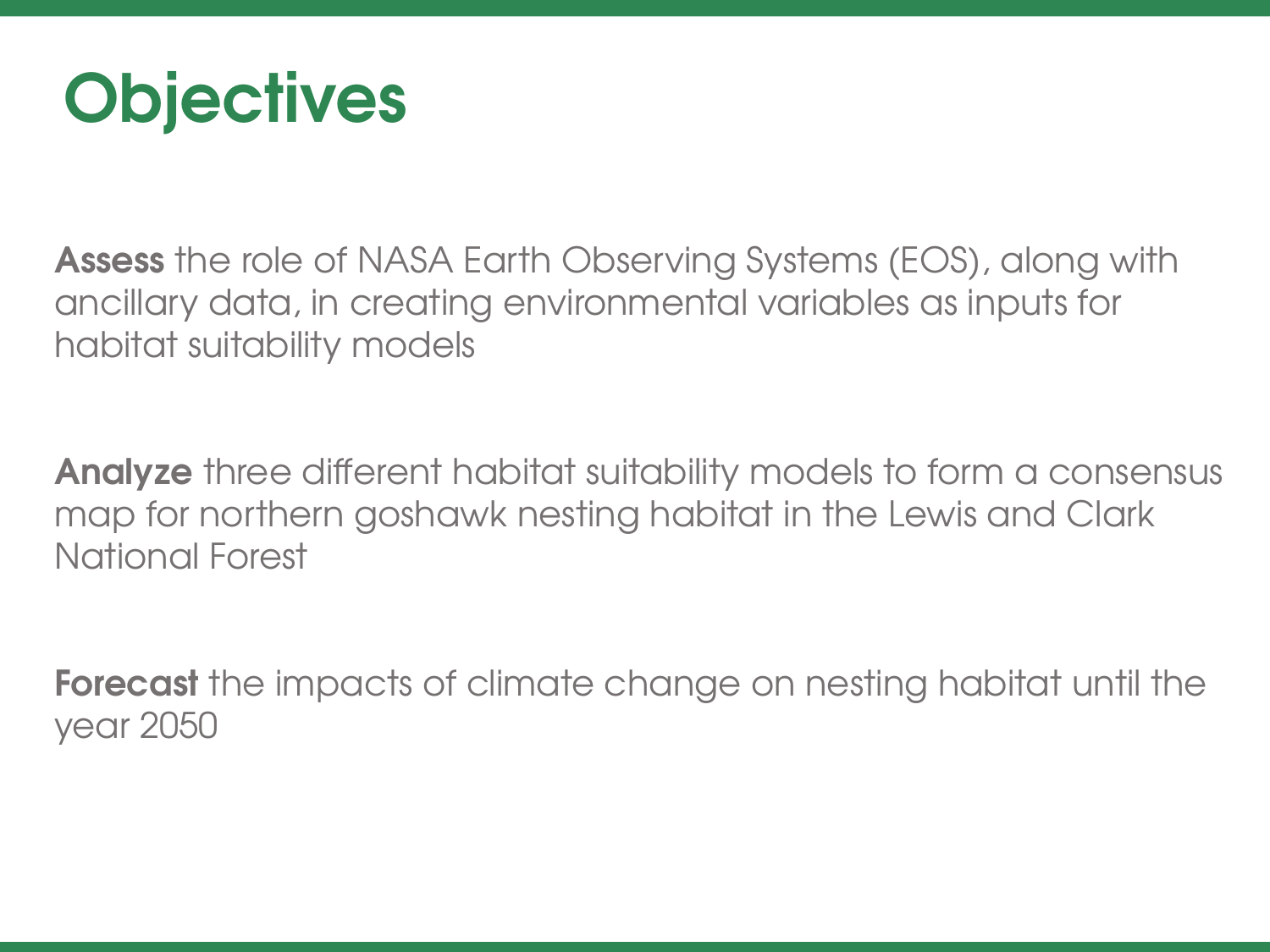

Objectives
Assess the role of NASA Earth Observing Systems (EOS), along with ancillary data, in creating environmental variables as inputs for habitat suitability models

Analyze three different habitat suitability models to form a consensus map for northern goshawk nesting habitat in the Lewis and Clark National Forest

Forecast the impacts of climate change on nesting habitat until the year 2050